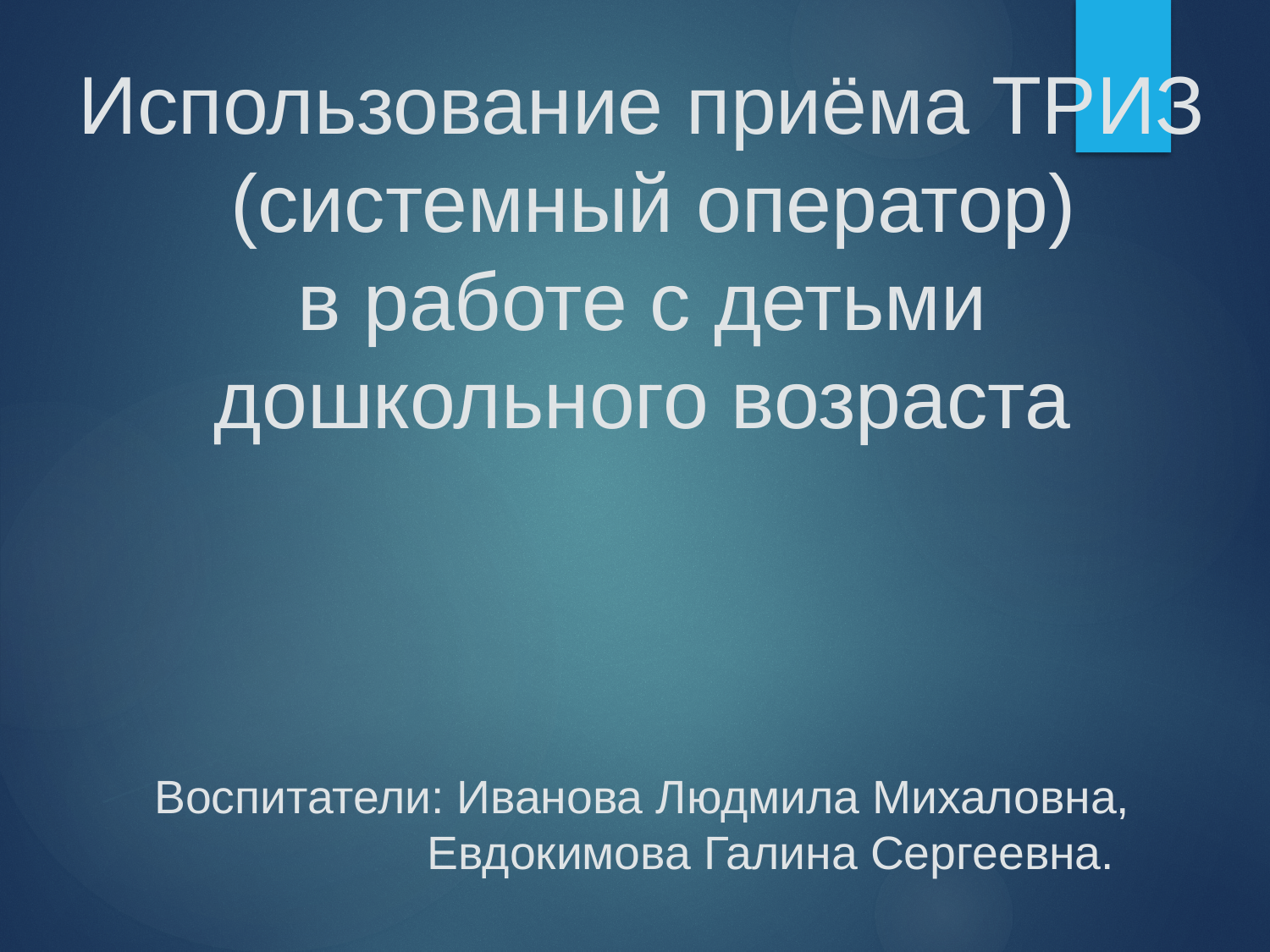

# Использование приёма ТРИЗ  (системный оператор) в работе с детьми дошкольного возраста Воспитатели: Иванова Людмила Михаловна, Евдокимова Галина Сергеевна.